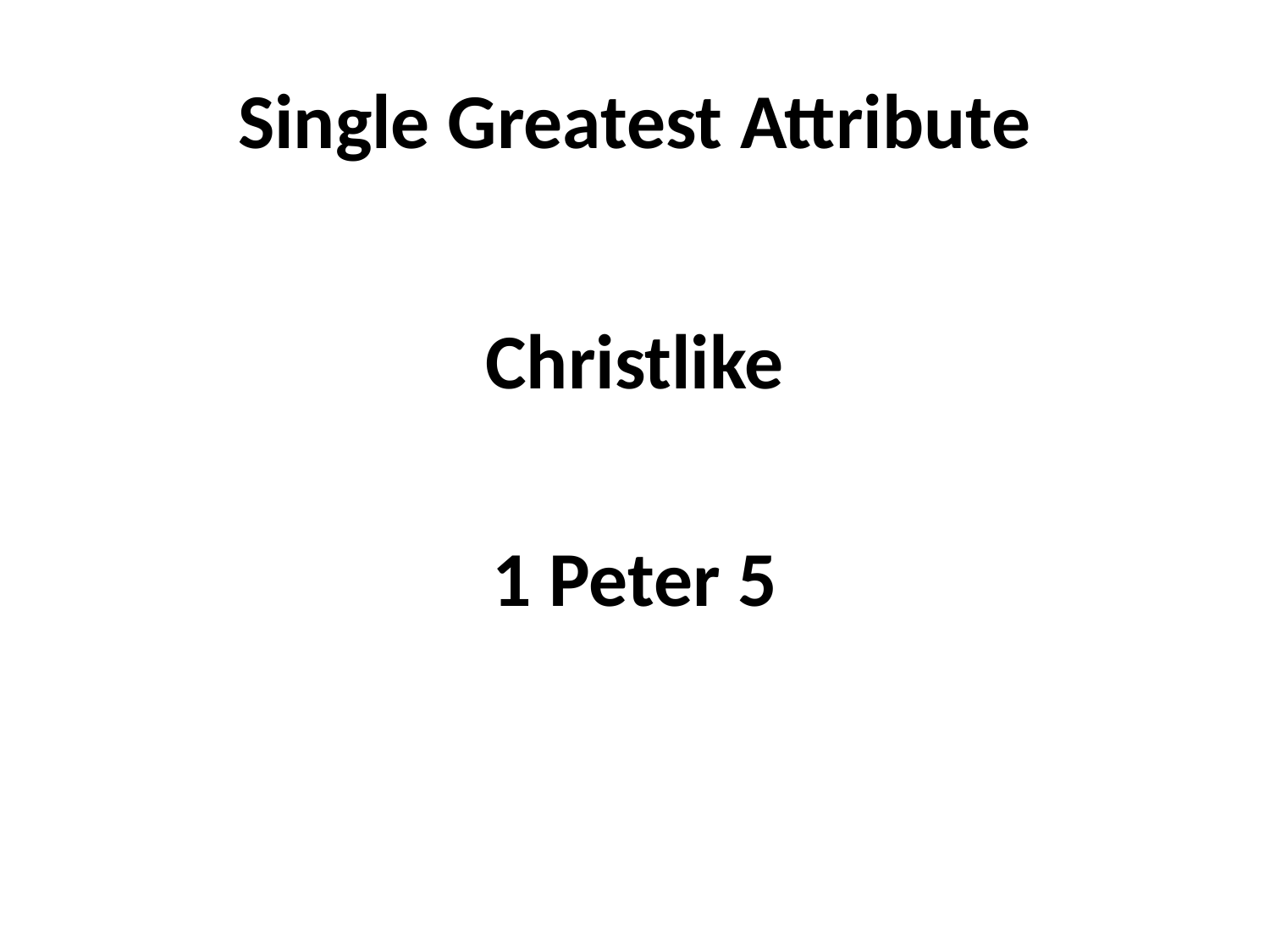

# Single Greatest Attribute

Christlike

1 Peter 5